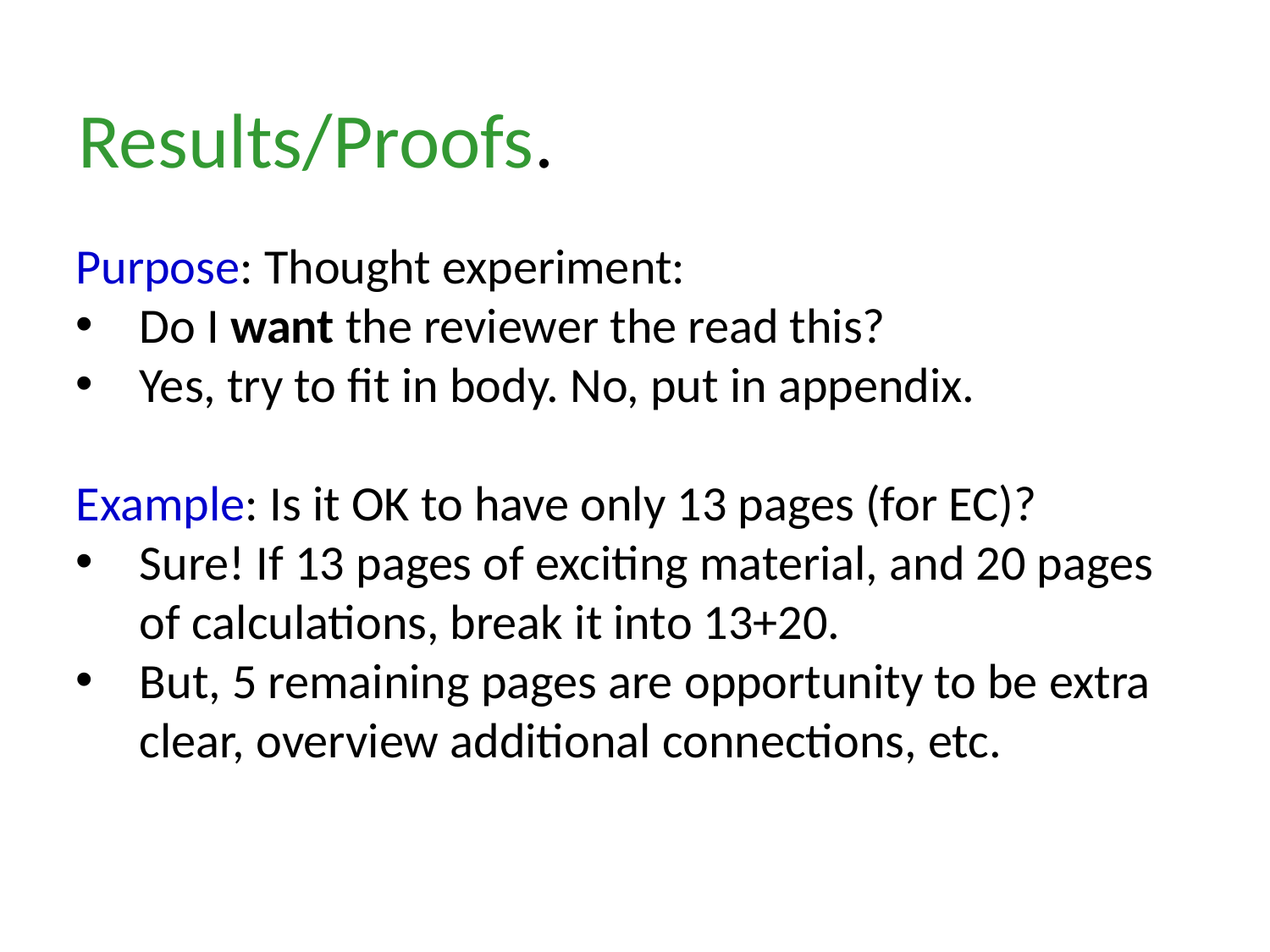

Results/Proofs.
Purpose: Thought experiment:
Do I want the reviewer the read this?
Yes, try to fit in body. No, put in appendix.

Example: Is it OK to have only 13 pages (for EC)?
Sure! If 13 pages of exciting material, and 20 pages of calculations, break it into 13+20.
But, 5 remaining pages are opportunity to be extra clear, overview additional connections, etc.